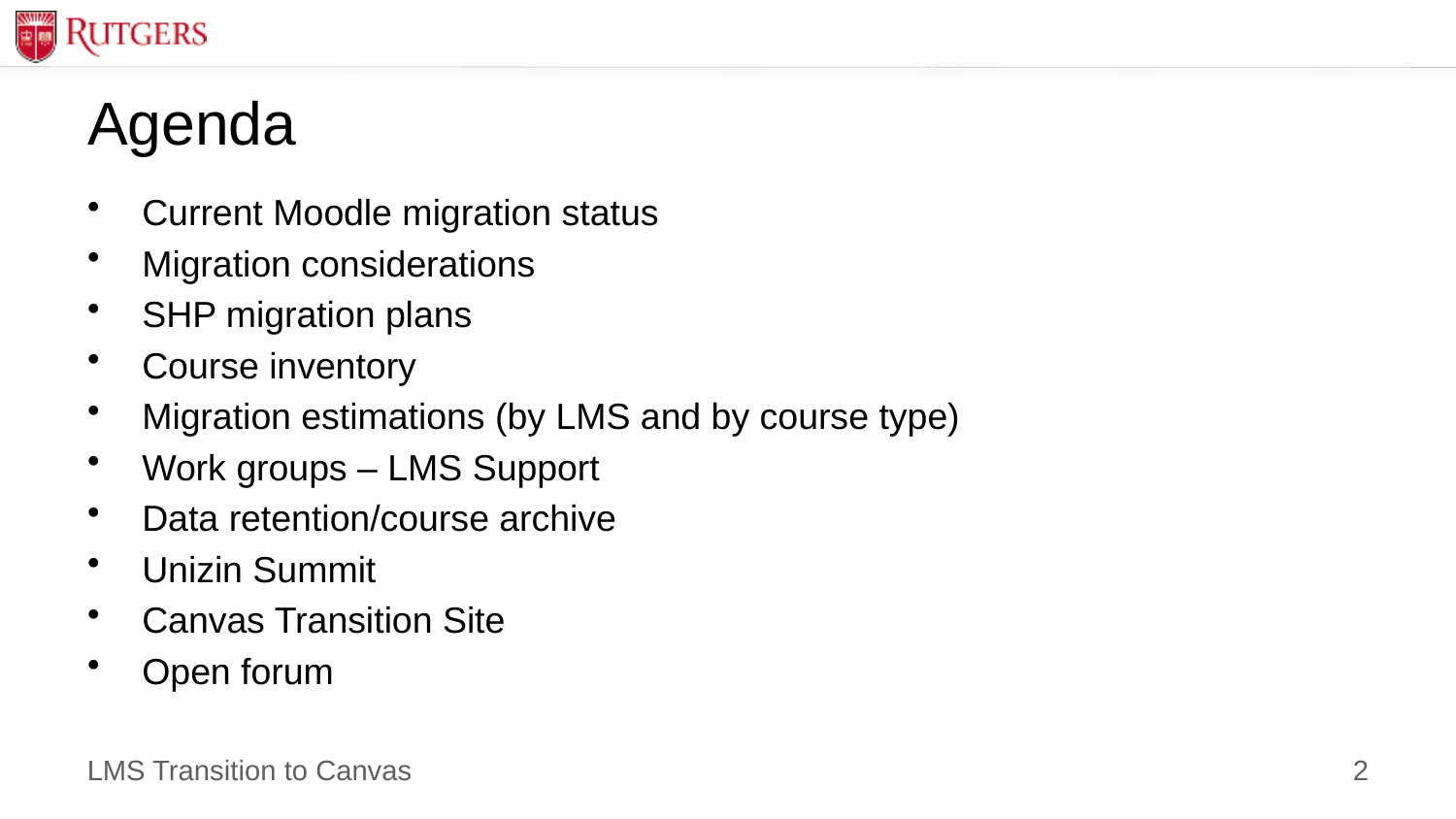

# Agenda
Current Moodle migration status
Migration considerations
SHP migration plans
Course inventory
Migration estimations (by LMS and by course type)
Work groups – LMS Support
Data retention/course archive
Unizin Summit
Canvas Transition Site
Open forum
2